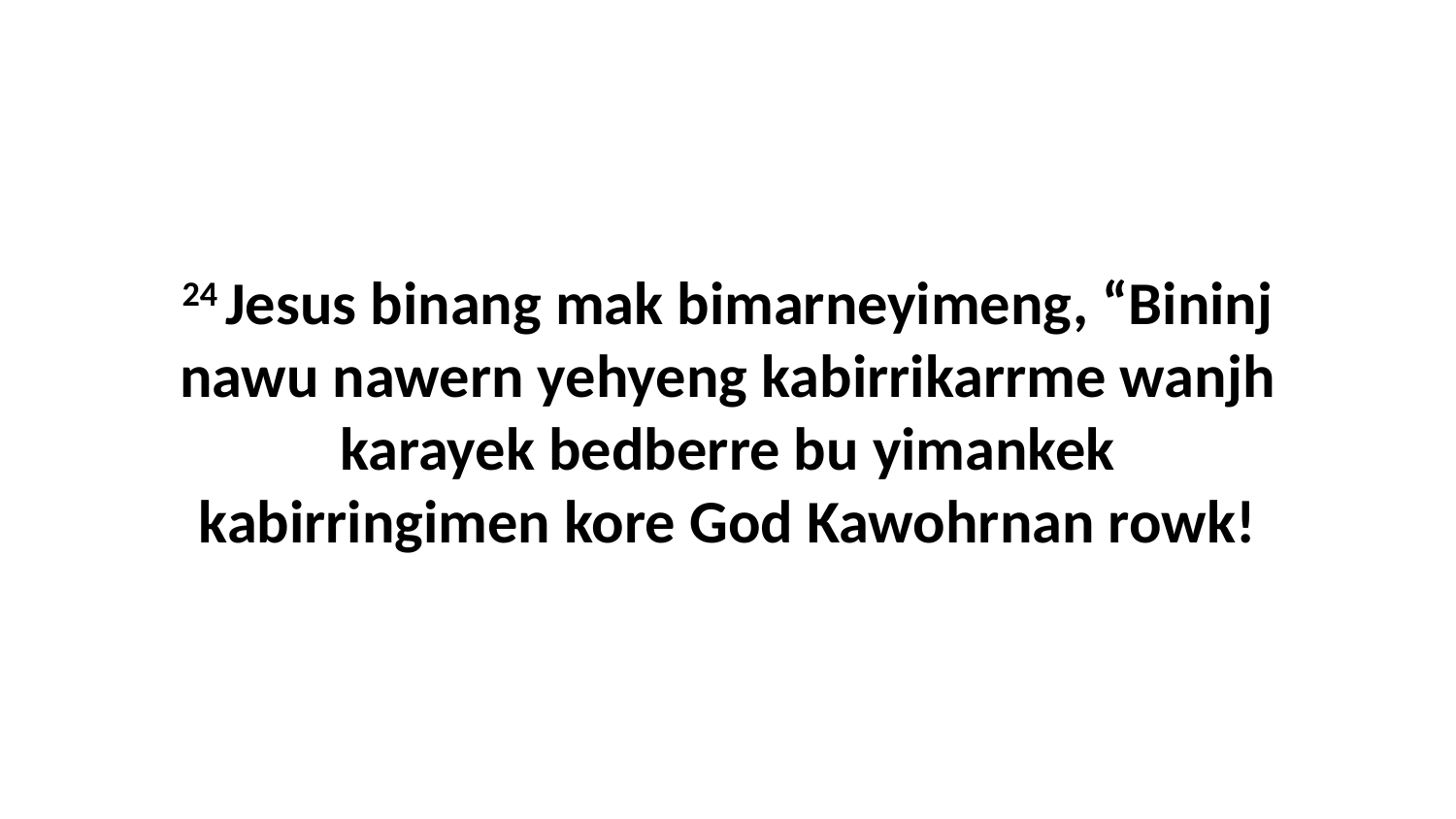

24 Jesus binang mak bimarneyimeng, “Bininj nawu nawern yehyeng kabirrikarrme wanjh karayek bedberre bu yimankek kabirringimen kore God Kawohrnan rowk!